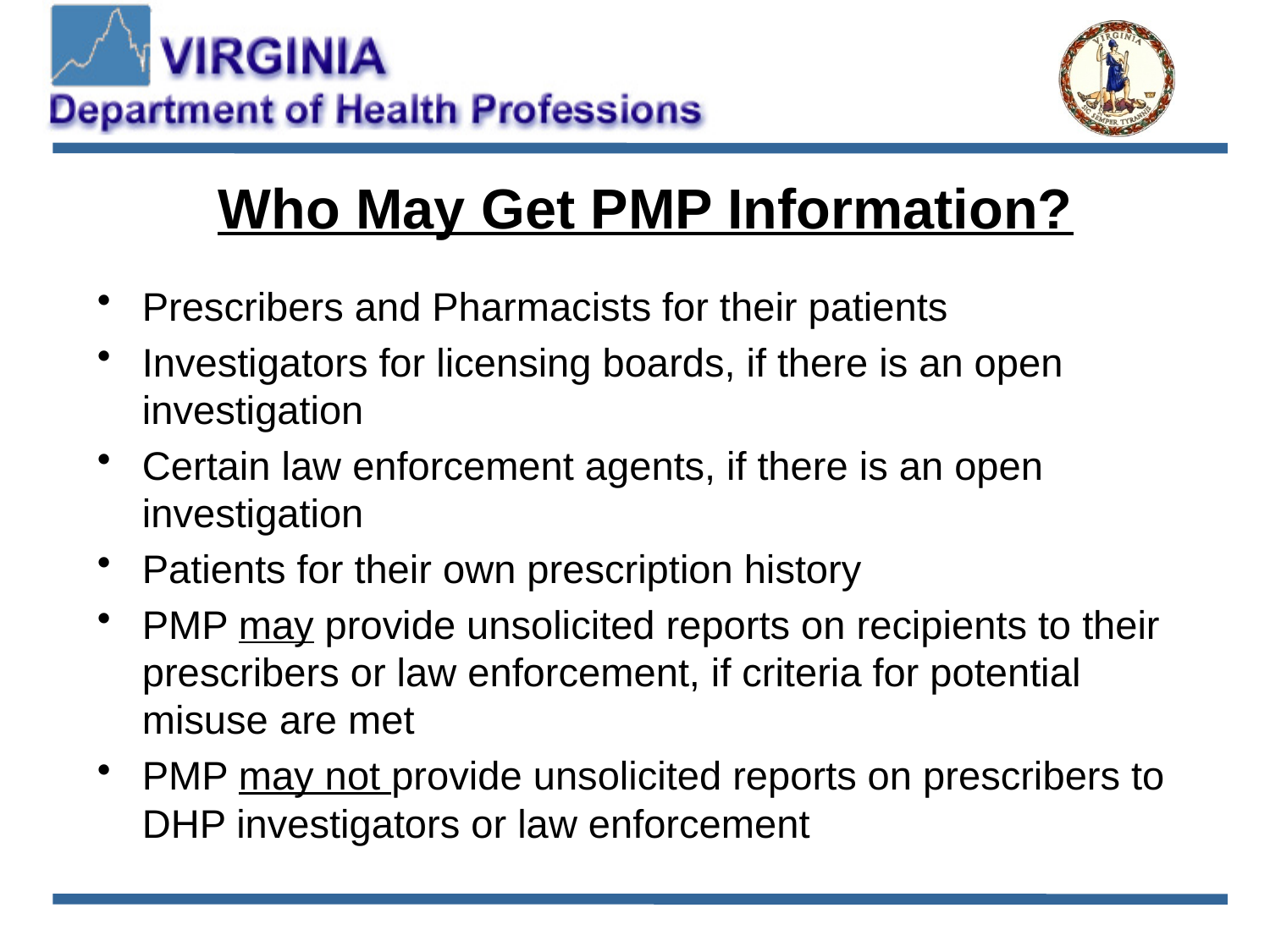

# Who May Get PMP Information?
Prescribers and Pharmacists for their patients
Investigators for licensing boards, if there is an open investigation
Certain law enforcement agents, if there is an open investigation
Patients for their own prescription history
PMP may provide unsolicited reports on recipients to their prescribers or law enforcement, if criteria for potential misuse are met
PMP may not provide unsolicited reports on prescribers to DHP investigators or law enforcement